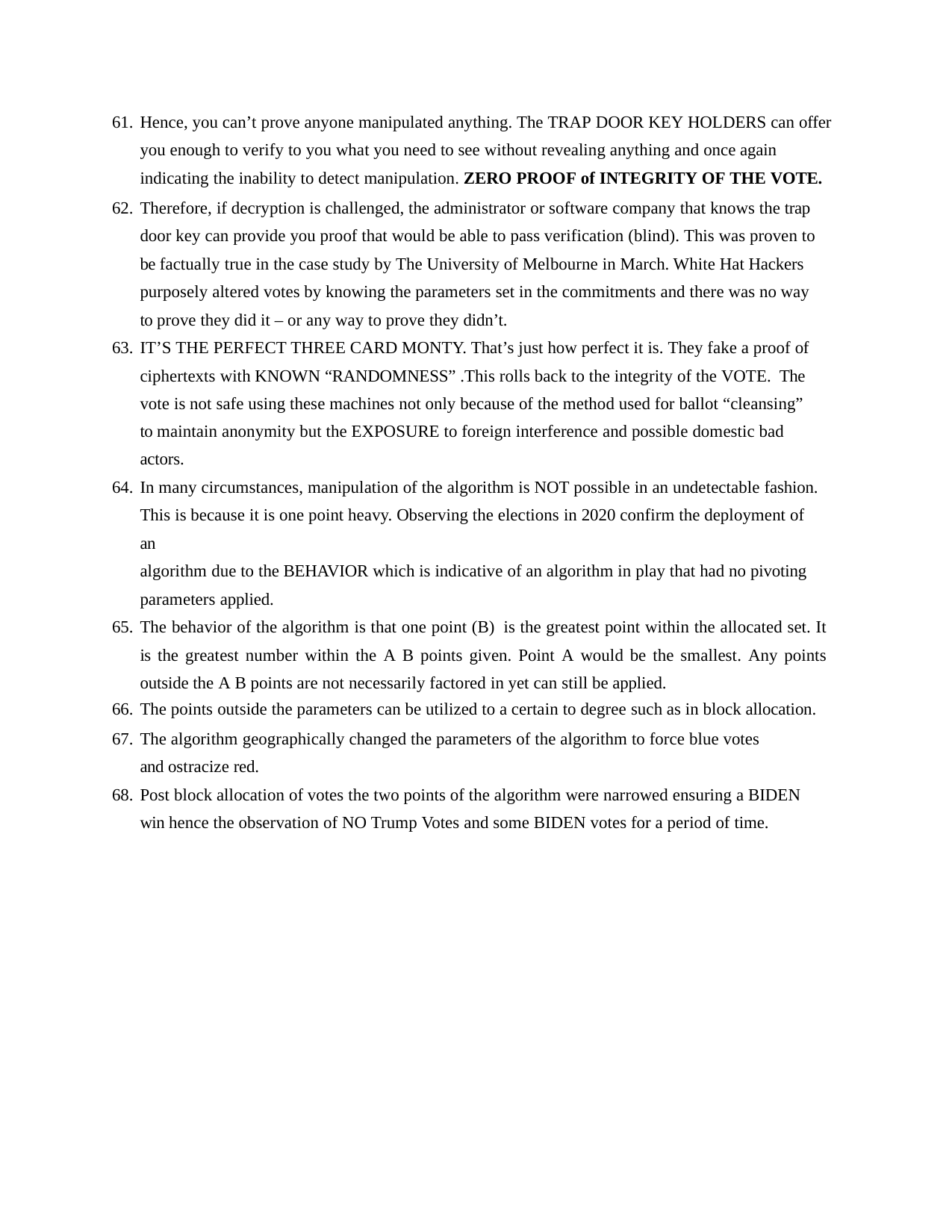

Hence, you can’t prove anyone manipulated anything. The TRAP DOOR KEY HOLDERS can offer you enough to verify to you what you need to see without revealing anything and once again indicating the inability to detect manipulation. ZERO PROOF of INTEGRITY OF THE VOTE.
Therefore, if decryption is challenged, the administrator or software company that knows the trap door key can provide you proof that would be able to pass verification (blind). This was proven to be factually true in the case study by The University of Melbourne in March. White Hat Hackers
purposely altered votes by knowing the parameters set in the commitments and there was no way to prove they did it – or any way to prove they didn’t.
IT’S THE PERFECT THREE CARD MONTY. That’s just how perfect it is. They fake a proof of ciphertexts with KNOWN “RANDOMNESS” .This rolls back to the integrity of the VOTE. The
vote is not safe using these machines not only because of the method used for ballot “cleansing” to maintain anonymity but the EXPOSURE to foreign interference and possible domestic bad actors.
In many circumstances, manipulation of the algorithm is NOT possible in an undetectable fashion. This is because it is one point heavy. Observing the elections in 2020 confirm the deployment of an
algorithm due to the BEHAVIOR which is indicative of an algorithm in play that had no pivoting parameters applied.
The behavior of the algorithm is that one point (B) is the greatest point within the allocated set. It is the greatest number within the A B points given. Point A would be the smallest. Any points outside the A B points are not necessarily factored in yet can still be applied.
The points outside the parameters can be utilized to a certain to degree such as in block allocation.
The algorithm geographically changed the parameters of the algorithm to force blue votes and ostracize red.
Post block allocation of votes the two points of the algorithm were narrowed ensuring a BIDEN win hence the observation of NO Trump Votes and some BIDEN votes for a period of time.